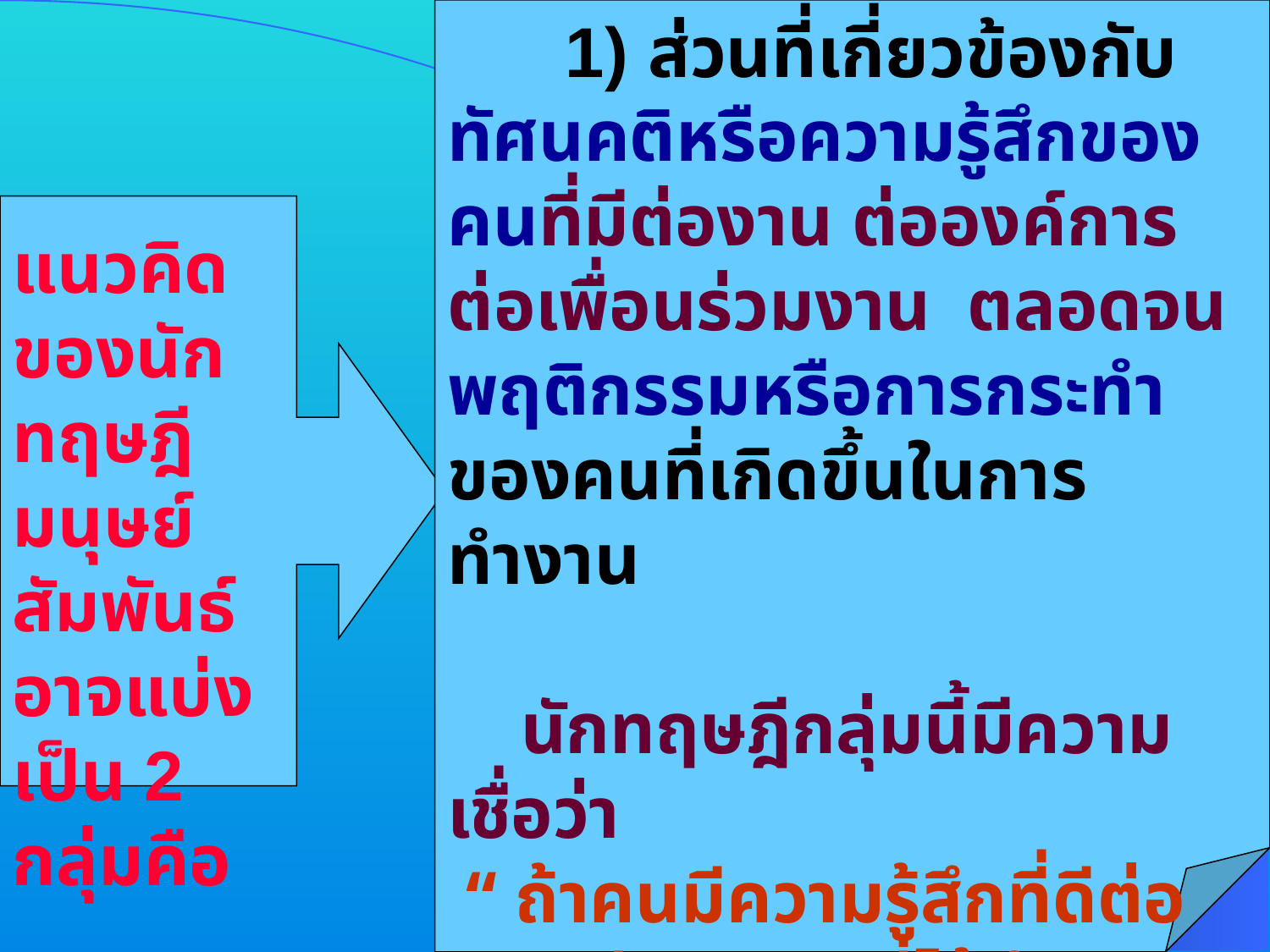

1) ส่วนที่เกี่ยวข้องกับทัศนคติหรือความรู้สึกของคนที่มีต่องาน ต่อองค์การ ต่อเพื่อนร่วมงาน  ตลอดจน พฤติกรรมหรือการกระทำของคนที่เกิดขึ้นในการทำงาน

    นักทฤษฎีกลุ่มนี้มีความเชื่อว่า
 “ ถ้าคนมีความรู้สึกที่ดีต่องาน มีความสุขที่ได้ทำงาน จะส่งผลให้มีความตั้งใจที่จะทำงานนั้นให้สำเร็จในระดับสูงได้”

แนวคิดของนักทฤษฎีมนุษย์สัมพันธ์อาจแบ่งเป็น 2 กลุ่มคือ